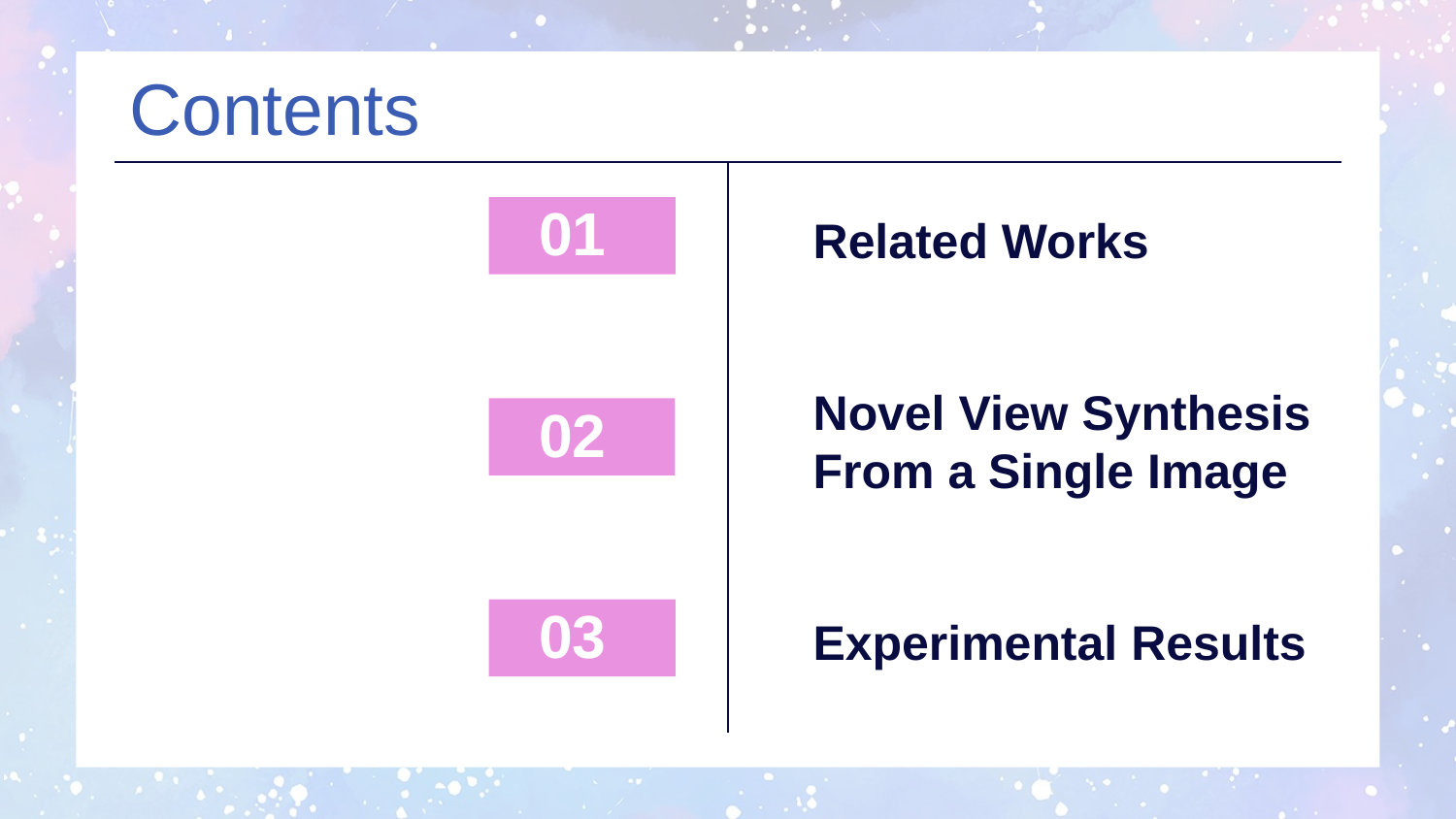

Contents
01

# Related Works
02

Novel View Synthesis From a Single Image
03

Experimental Results